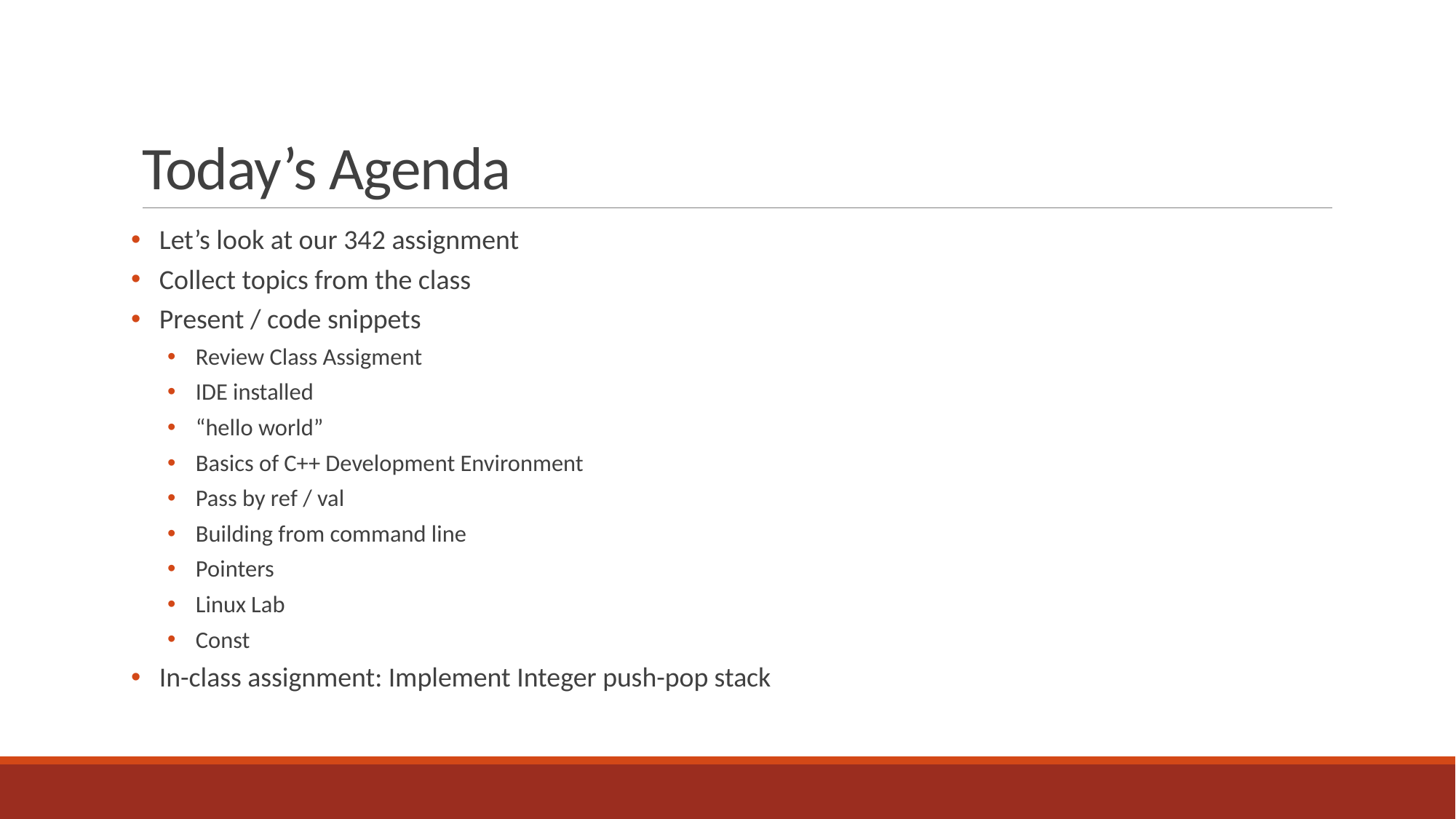

# Today’s Agenda
Let’s look at our 342 assignment
Collect topics from the class
Present / code snippets
Review Class Assigment
IDE installed
“hello world”
Basics of C++ Development Environment
Pass by ref / val
Building from command line
Pointers
Linux Lab
Const
In-class assignment: Implement Integer push-pop stack